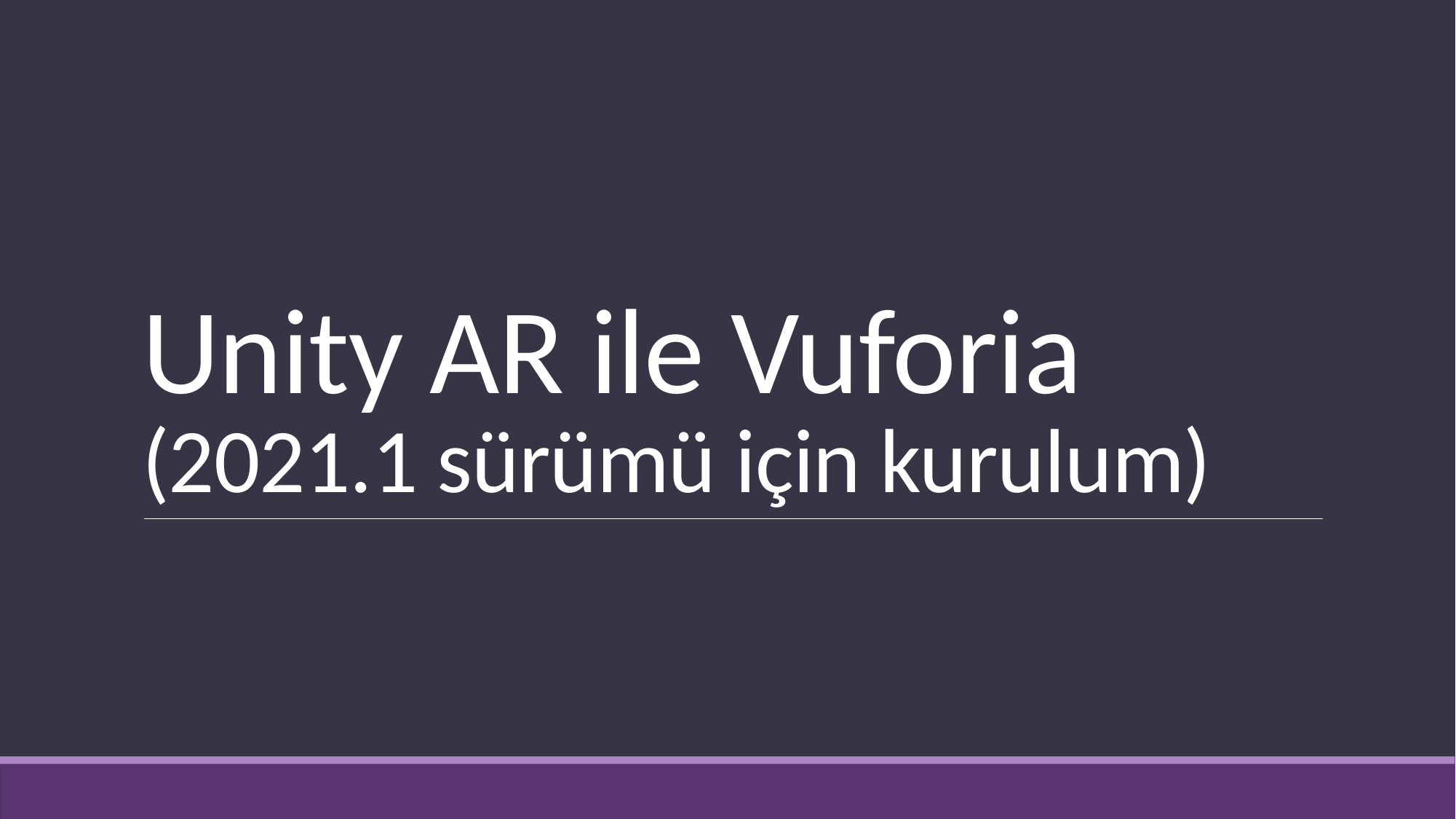

# Unity AR ile Vuforia (2021.1 sürümü için kurulum)